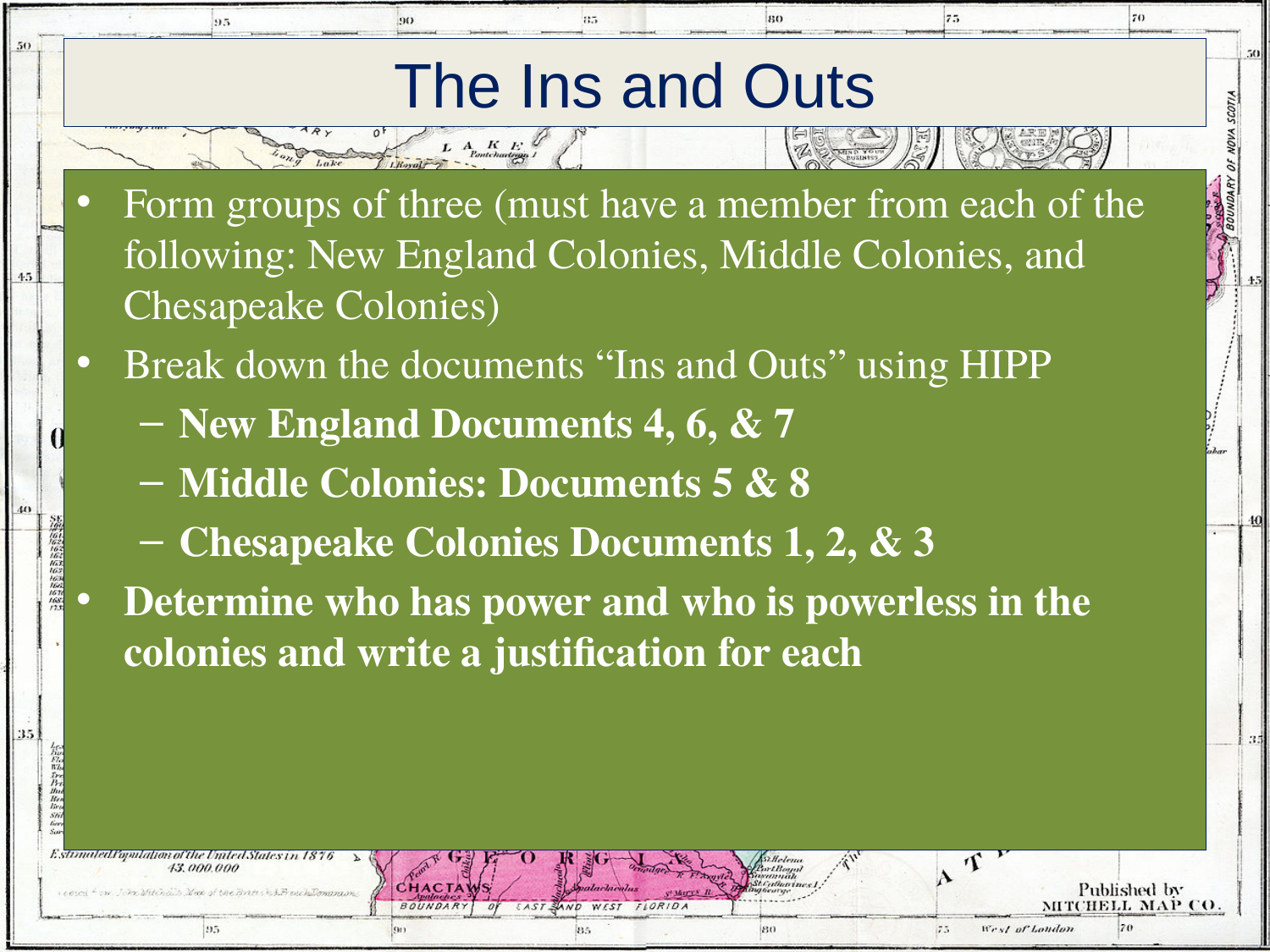

# The Ins and Outs
Form groups of three (must have a member from each of the following: New England Colonies, Middle Colonies, and Chesapeake Colonies)
Break down the documents “Ins and Outs” using HIPP
New England Documents 4, 6, & 7
Middle Colonies: Documents 5 & 8
Chesapeake Colonies Documents 1, 2, & 3
Determine who has power and who is powerless in the colonies and write a justification for each